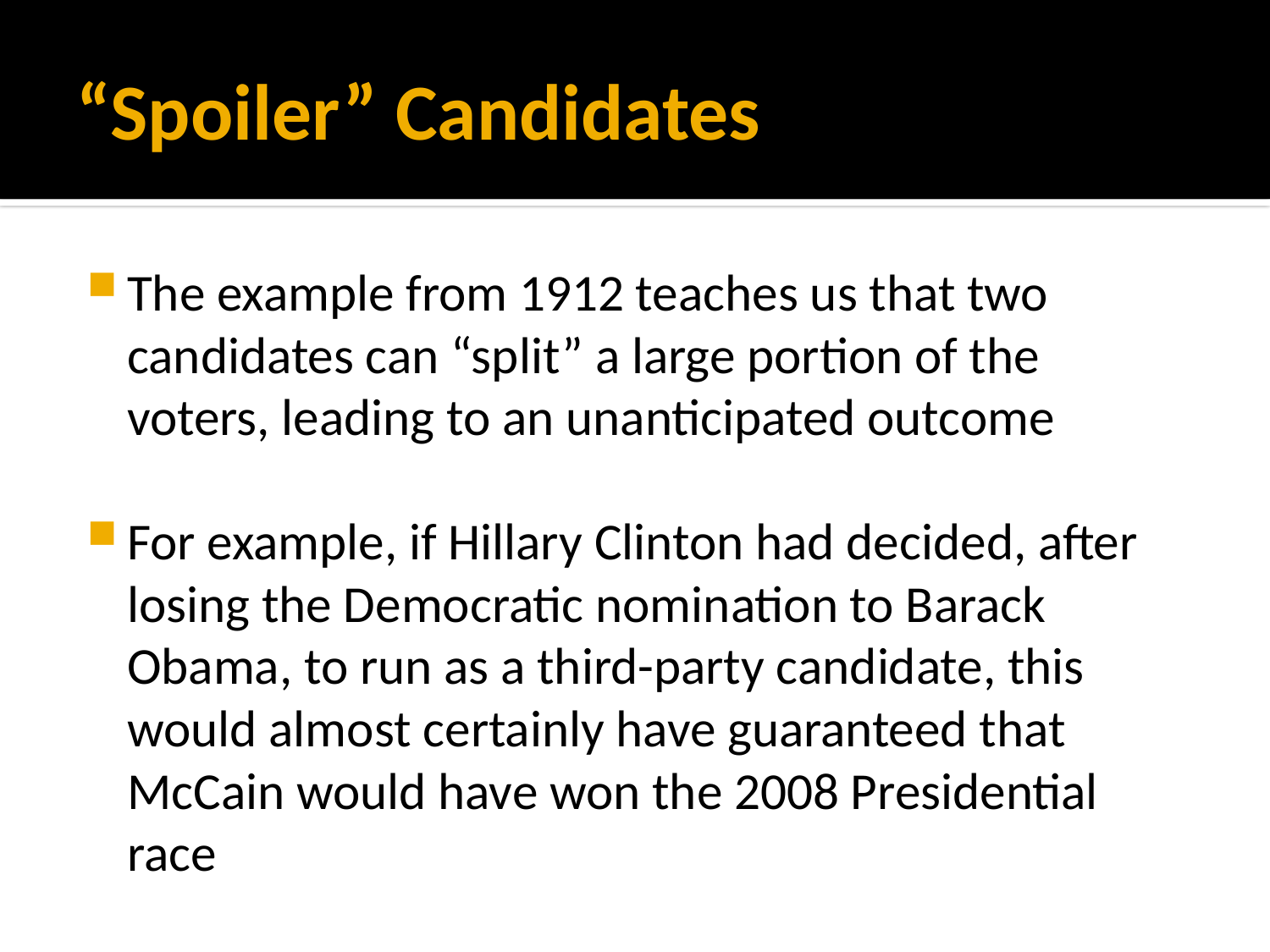

# “Spoiler” Candidates
The example from 1912 teaches us that two candidates can “split” a large portion of the voters, leading to an unanticipated outcome

For example, if Hillary Clinton had decided, after losing the Democratic nomination to Barack Obama, to run as a third-party candidate, this would almost certainly have guaranteed that McCain would have won the 2008 Presidential race